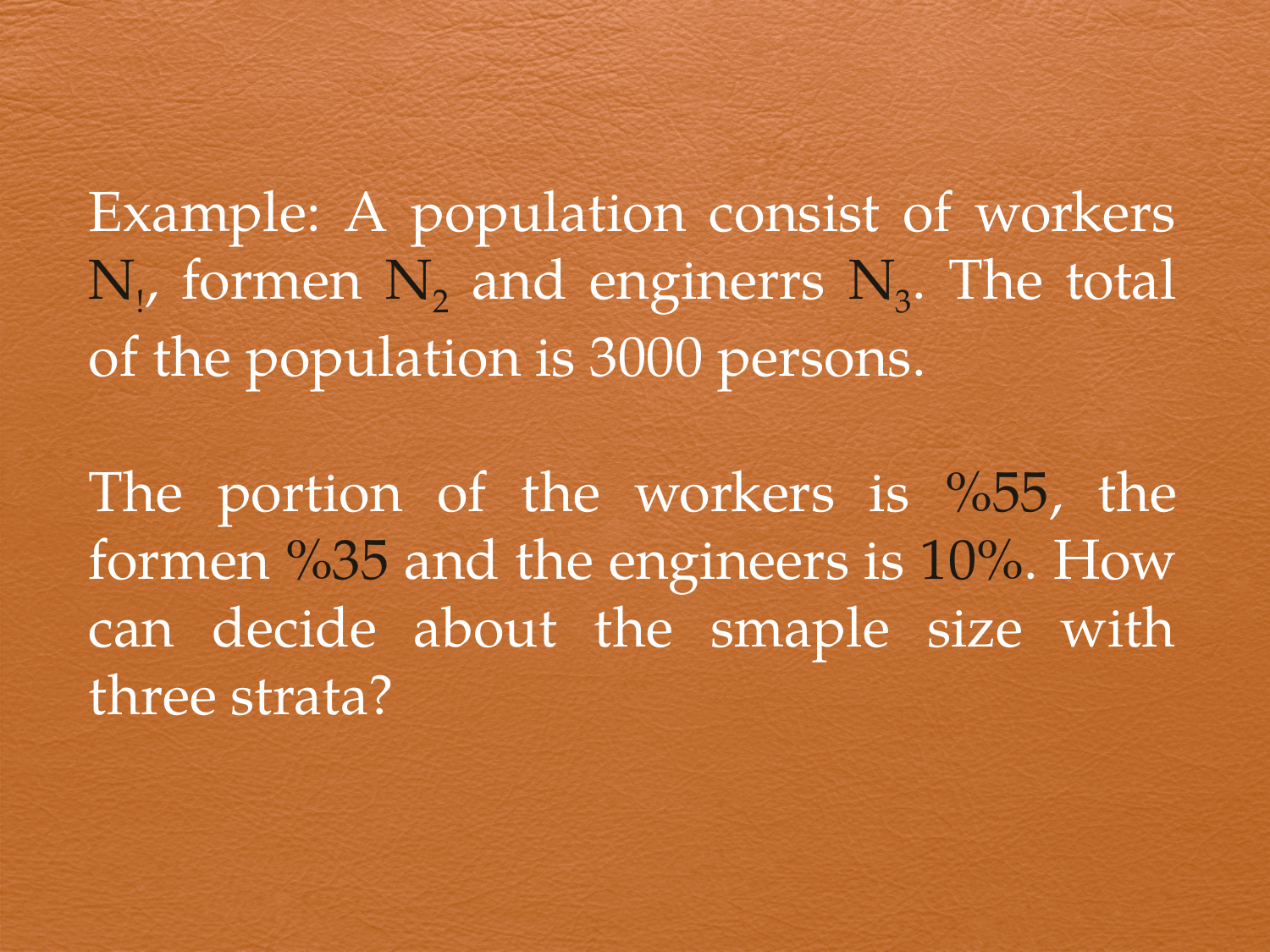

Example: A population consist of workers N!, formen N2 and enginerrs N3. The total of the population is 3000 persons.

The portion of the workers is %55, the formen %35 and the engineers is 10%. How can decide about the smaple size with three strata?